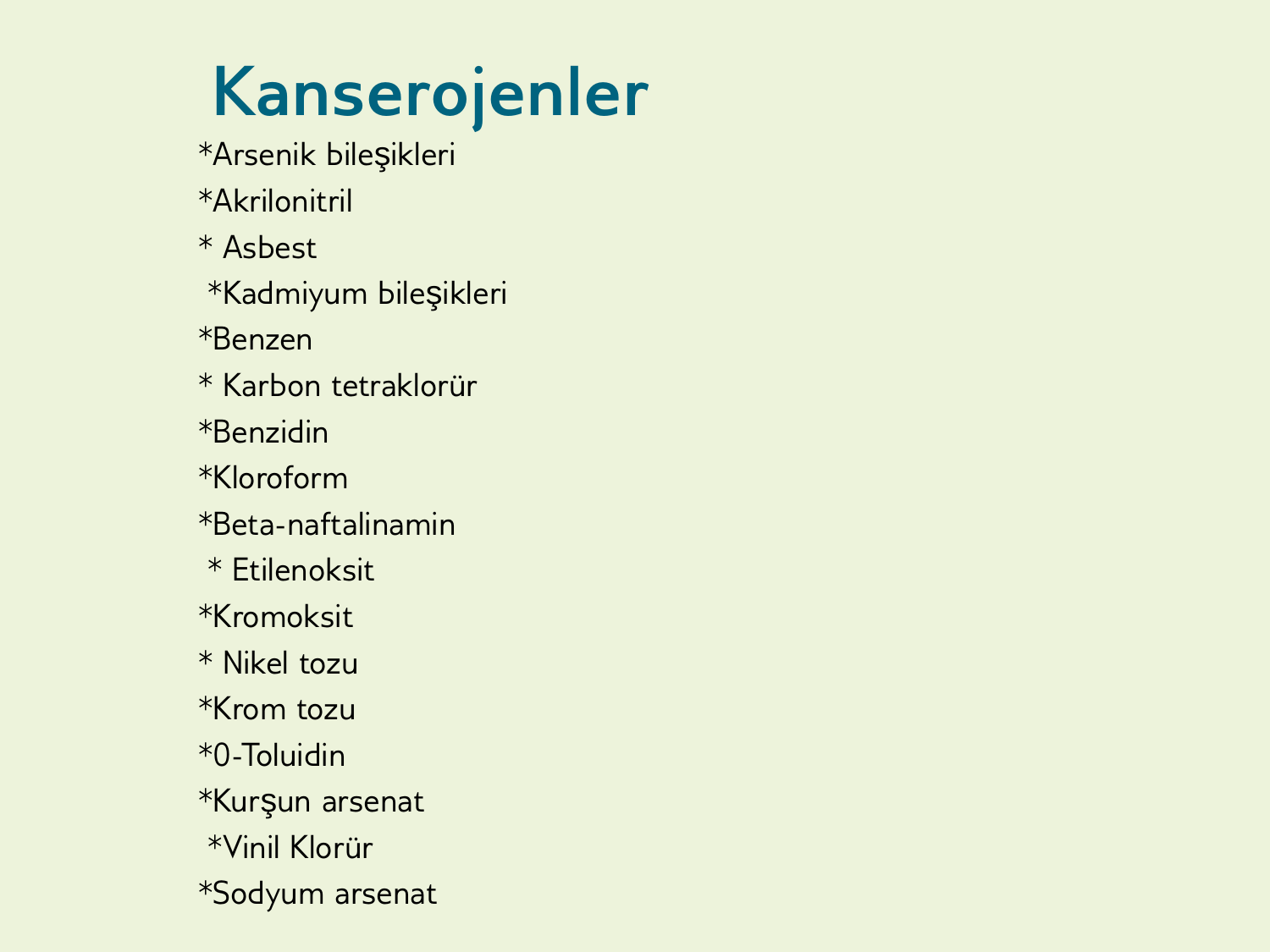

# Kanserojenler
*Arsenik bileşikleri
*Akrilonitril
* Asbest
 *Kadmiyum bileşikleri
*Benzen
* Karbon tetraklorür
*Benzidin
*Kloroform
*Beta-naftalinamin
 * Etilenoksit
*Kromoksit
* Nikel tozu
*Krom tozu
*0-Toluidin
*Kurşun arsenat
 *Vinil Klorür
*Sodyum arsenat